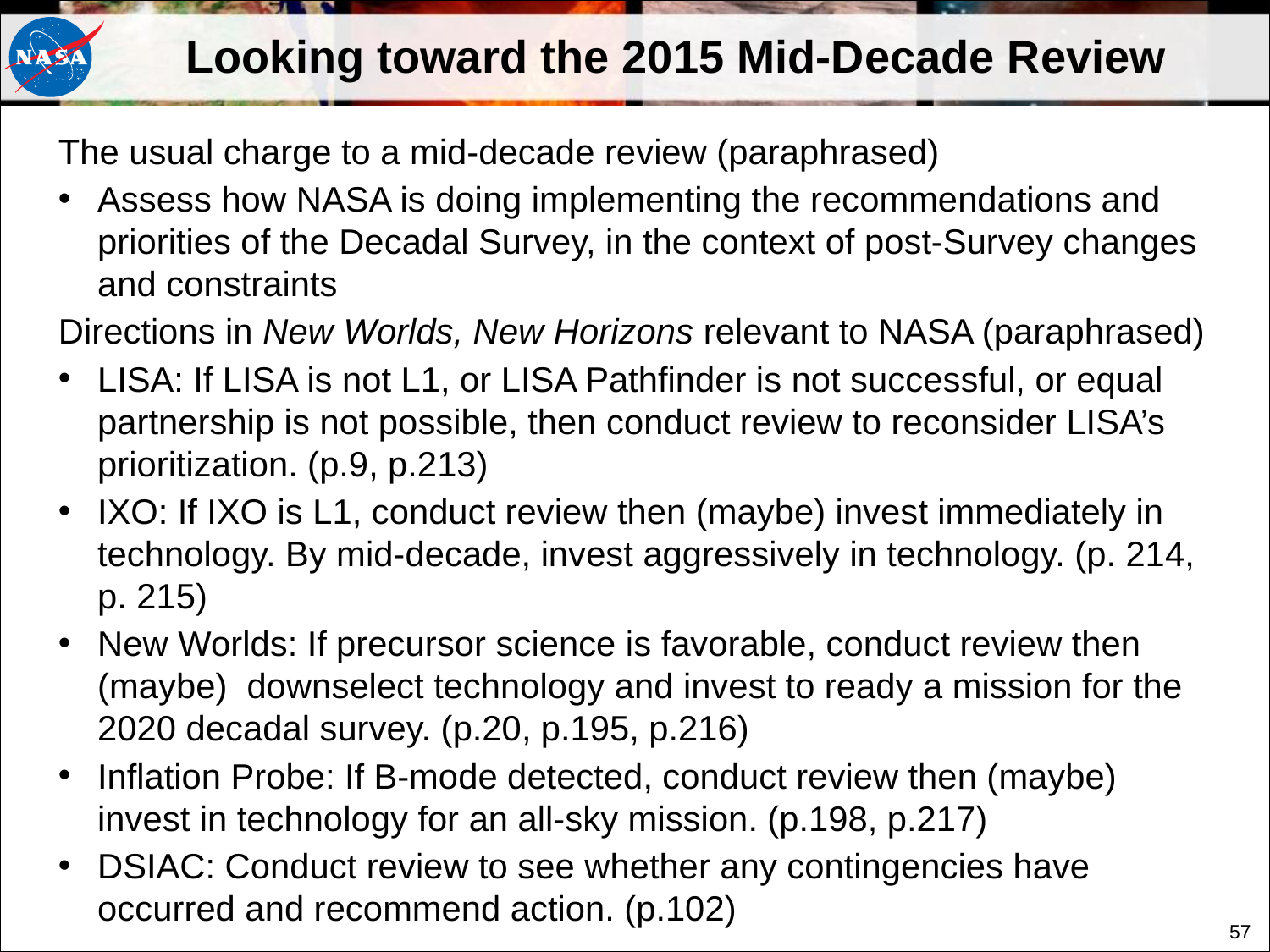

# Looking toward the 2015 Mid-Decade Review
The usual charge to a mid-decade review (paraphrased)
Assess how NASA is doing implementing the recommendations and priorities of the Decadal Survey, in the context of post-Survey changes and constraints
Directions in New Worlds, New Horizons relevant to NASA (paraphrased)
LISA: If LISA is not L1, or LISA Pathfinder is not successful, or equal partnership is not possible, then conduct review to reconsider LISA’s prioritization. (p.9, p.213)
IXO: If IXO is L1, conduct review then (maybe) invest immediately in technology. By mid-decade, invest aggressively in technology. (p. 214, p. 215)
New Worlds: If precursor science is favorable, conduct review then (maybe)  downselect technology and invest to ready a mission for the 2020 decadal survey. (p.20, p.195, p.216)
Inflation Probe: If B-mode detected, conduct review then (maybe) invest in technology for an all-sky mission. (p.198, p.217)
DSIAC: Conduct review to see whether any contingencies have occurred and recommend action. (p.102)